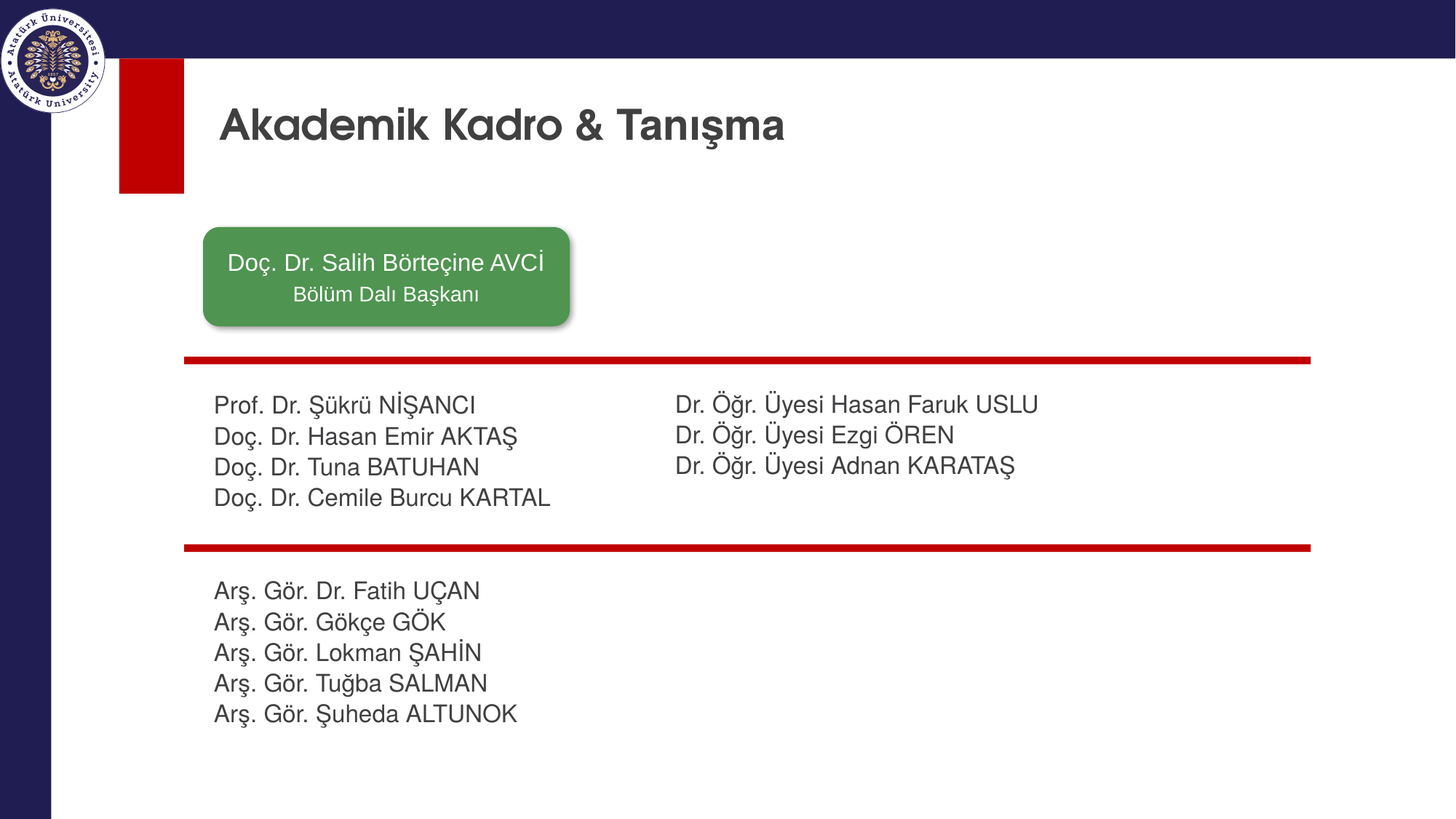

# Akademik Kadro & Tanışma
Doç. Dr. Salih Börteçine AVCİ
Bölüm Dalı Başkanı

Dr. Öğr. Üyesi Hasan Faruk USLU
Dr. Öğr. Üyesi Ezgi ÖREN
Dr. Öğr. Üyesi Adnan KARATAŞ
Prof. Dr. Şükrü NİŞANCI
Doç. Dr. Hasan Emir AKTAŞ
Doç. Dr. Tuna BATUHAN
Doç. Dr. Cemile Burcu KARTAL

Arş. Gör. Dr. Fatih UÇAN
Arş. Gör. Gökçe GÖK
Arş. Gör. Lokman ŞAHİN
Arş. Gör. Tuğba SALMAN
Arş. Gör. Şuheda ALTUNOK